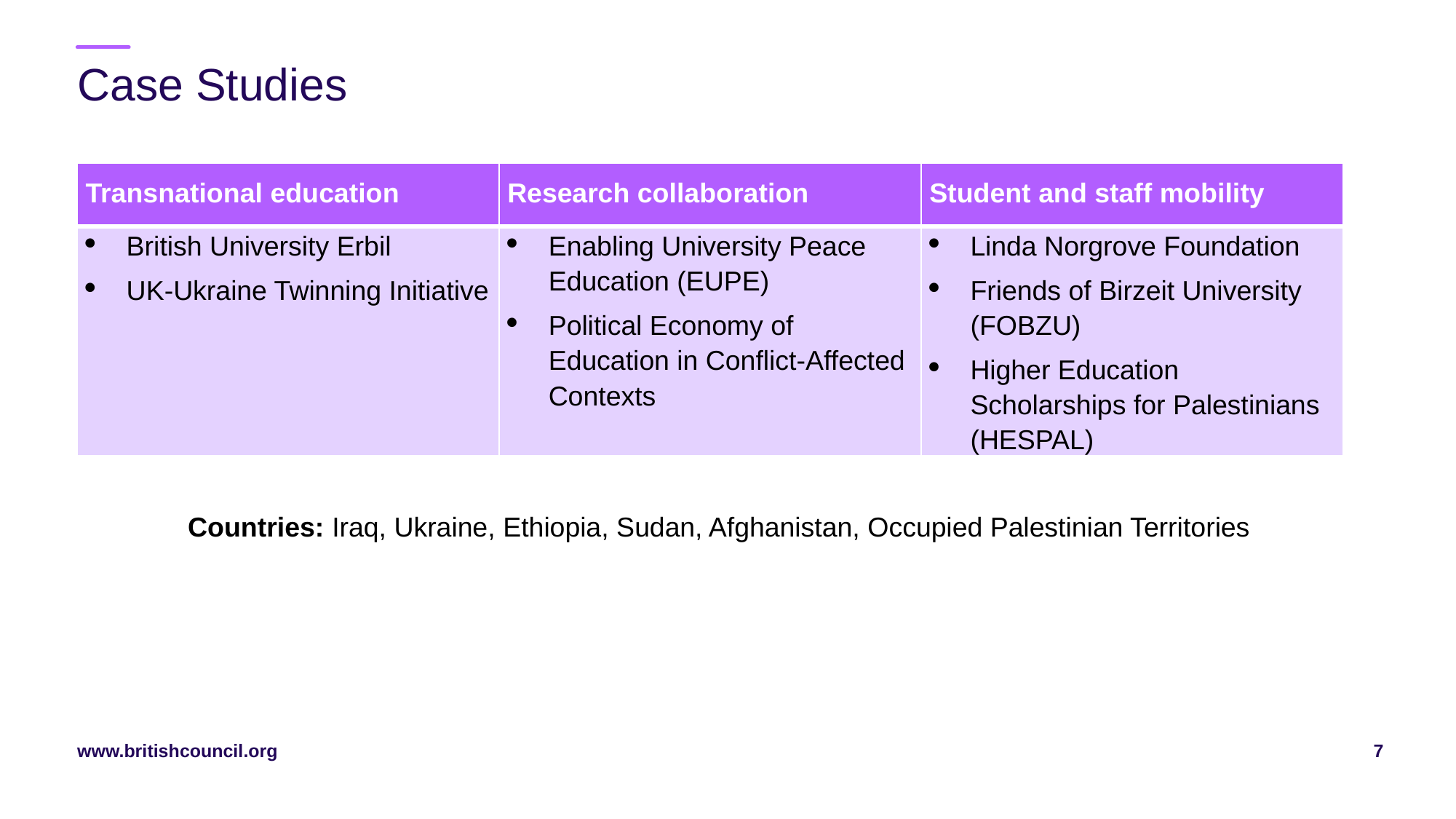

# Case Studies
| Transnational education | Research collaboration | Student and staff mobility |
| --- | --- | --- |
| British University Erbil UK-Ukraine Twinning Initiative | Enabling University Peace Education (EUPE) Political Economy of Education in Conflict-Affected Contexts | Linda Norgrove Foundation Friends of Birzeit University (FOBZU) Higher Education Scholarships for Palestinians (HESPAL) |
Countries: Iraq, Ukraine, Ethiopia, Sudan, Afghanistan, Occupied Palestinian Territories
7